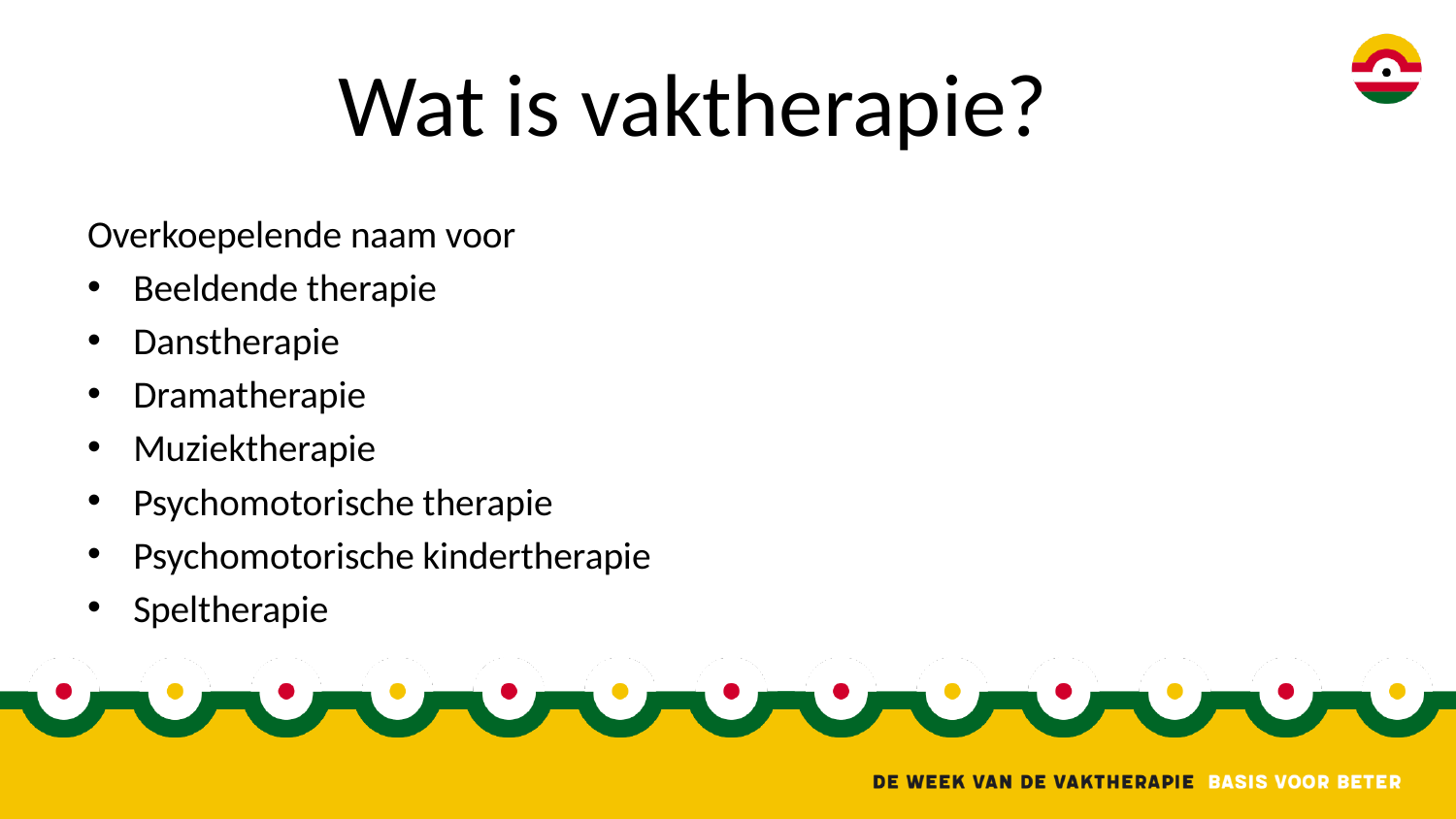

# Wat is vaktherapie?
Overkoepelende naam voor
Beeldende therapie
Danstherapie
Dramatherapie
Muziektherapie
Psychomotorische therapie
Psychomotorische kindertherapie
Speltherapie